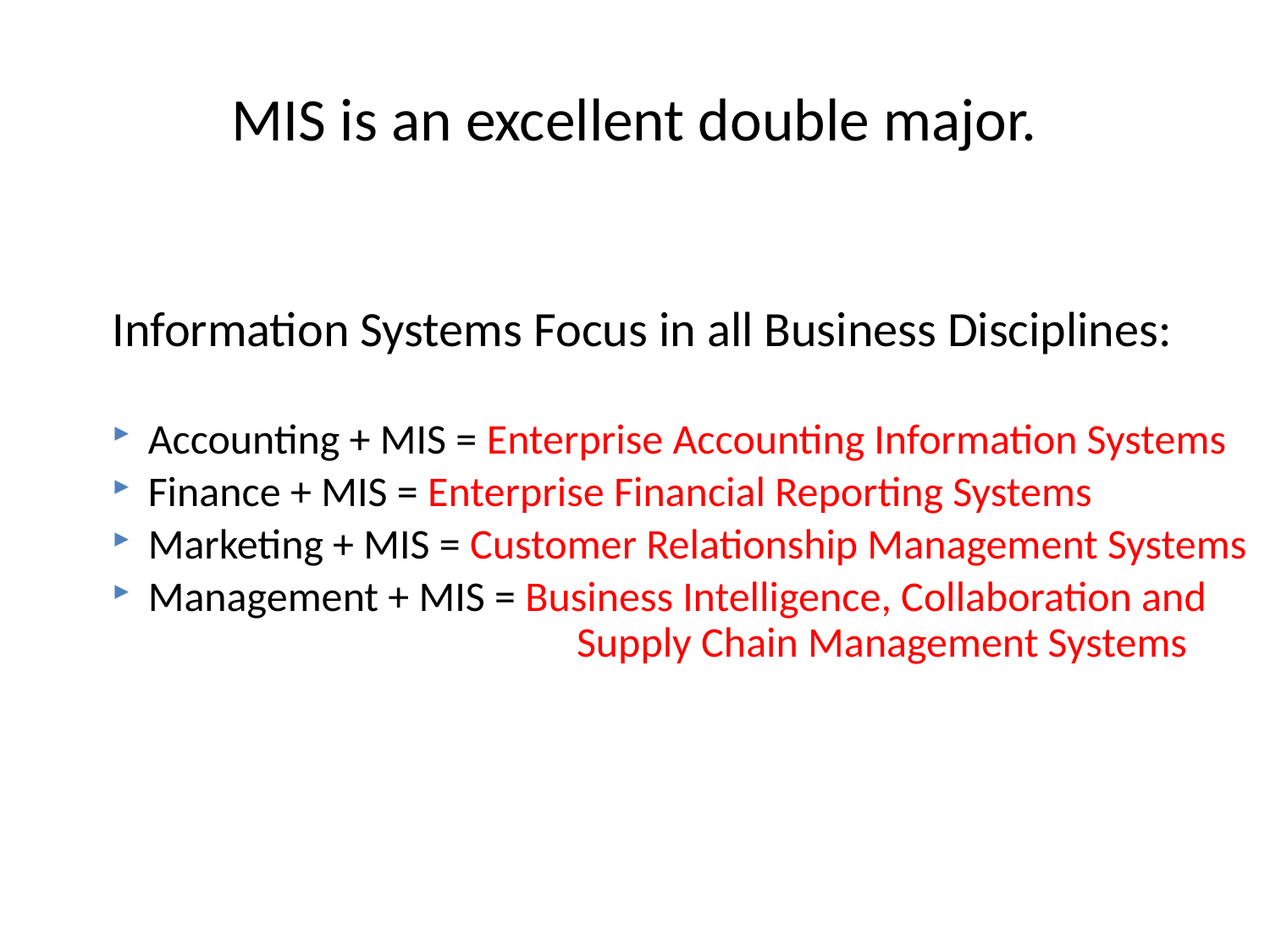

# MIS is an excellent double major.
Information Systems Focus in all Business Disciplines:

Accounting + MIS = Enterprise Accounting Information Systems
Finance + MIS = Enterprise Financial Reporting Systems
Marketing + MIS = Customer Relationship Management Systems
Management + MIS = Business Intelligence, Collaboration and
			     Supply Chain Management Systems